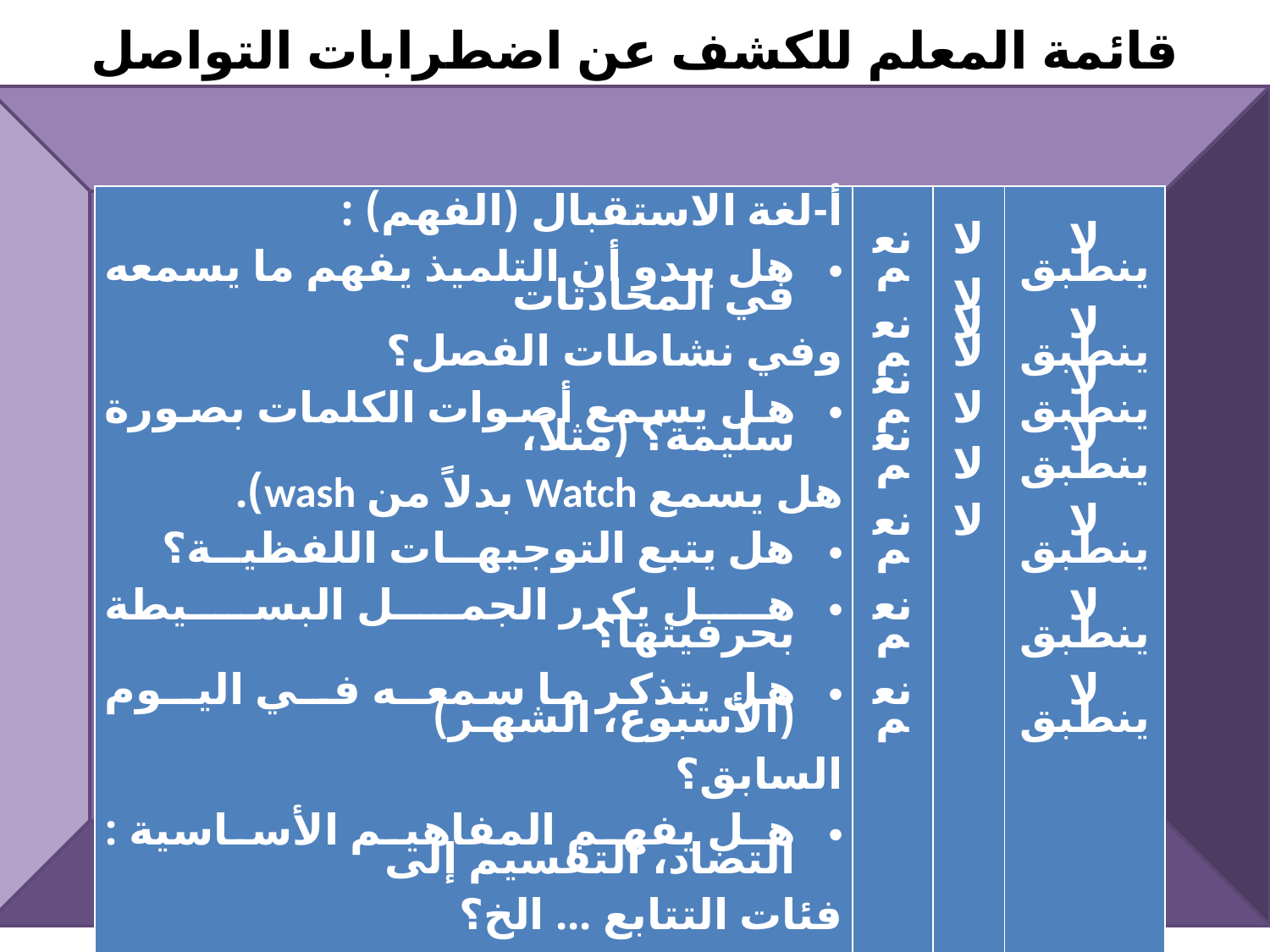

# قائمة المعلم للكشف عن اضطرابات التواصل

| أ-لغة الاستقبال (الفهم) : هل يبدو أن التلميذ يفهم ما يسمعه في المحادثات وفي نشاطات الفصل؟ هل يسمع أصوات الكلمات بصورة سليمة؟ (مثلاً، هل يسمع Watch بدلاً من wash). هل يتبع التوجيهــات اللفظيــة؟ هل يكرر الجمل البسيطة بحرفيتها؟ هل يتذكر ما سمعــه فــي اليــوم (الأسبوع، الشهـر) السابق؟ هل يفهم المفاهيم الأساسية : التضاد، التقسيم إلى فئات التتابع ... الخ؟ هل يستطيع تعميم المفاهــيم التي يتعلمهــا بصورة صحيحــة؟ | نعم   نعم نعم نعم   نعم   نعم   نعم | لا   لا لا لا   لا   لا   لا | لا ينطبق   لا ينطبق لا ينطبق لا ينطبق   لا ينطبق   لا ينطبق   لا ينطبق |
| --- | --- | --- | --- |